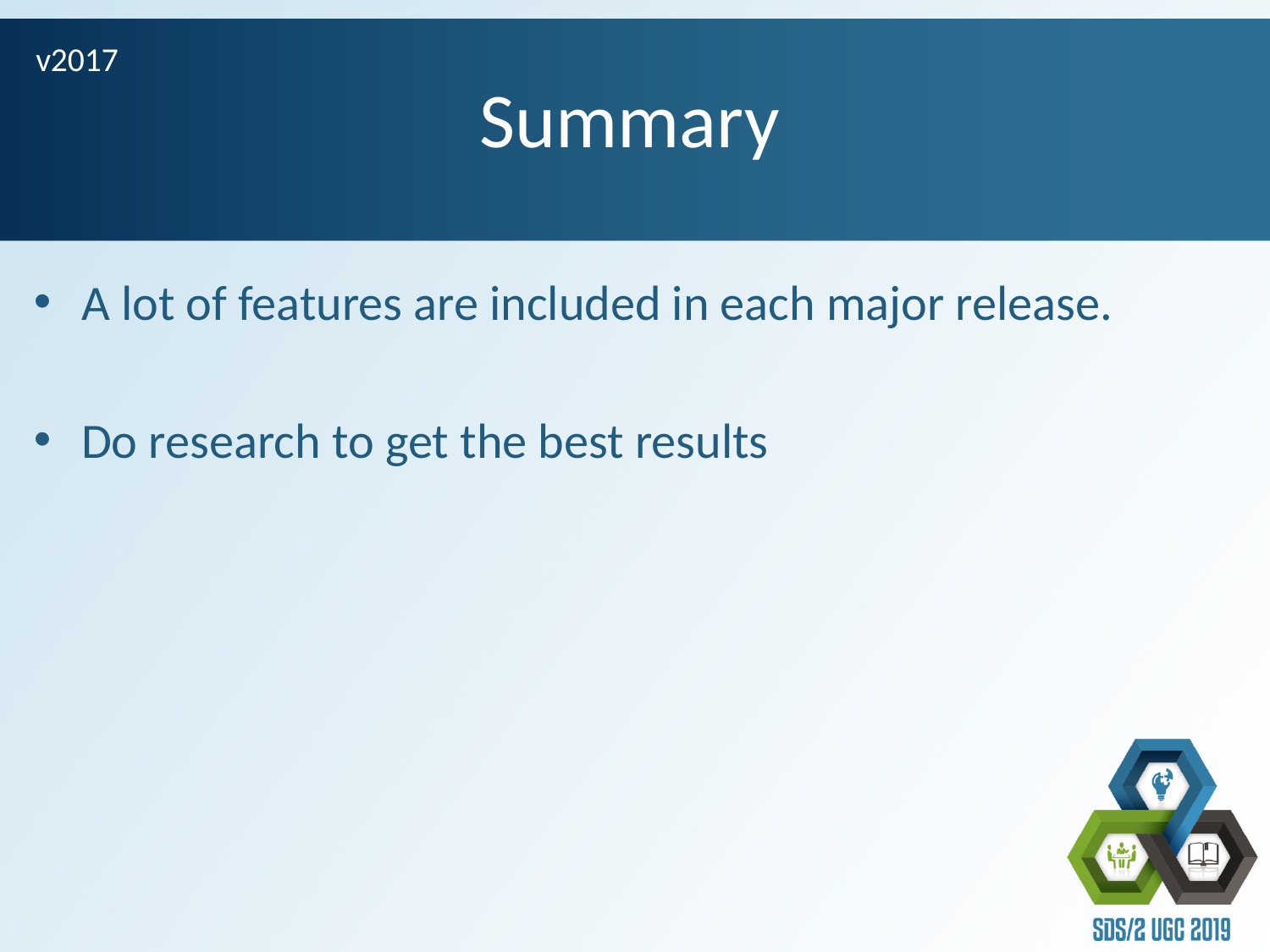

v2017
# Summary
A lot of features are included in each major release.

Do research to get the best results